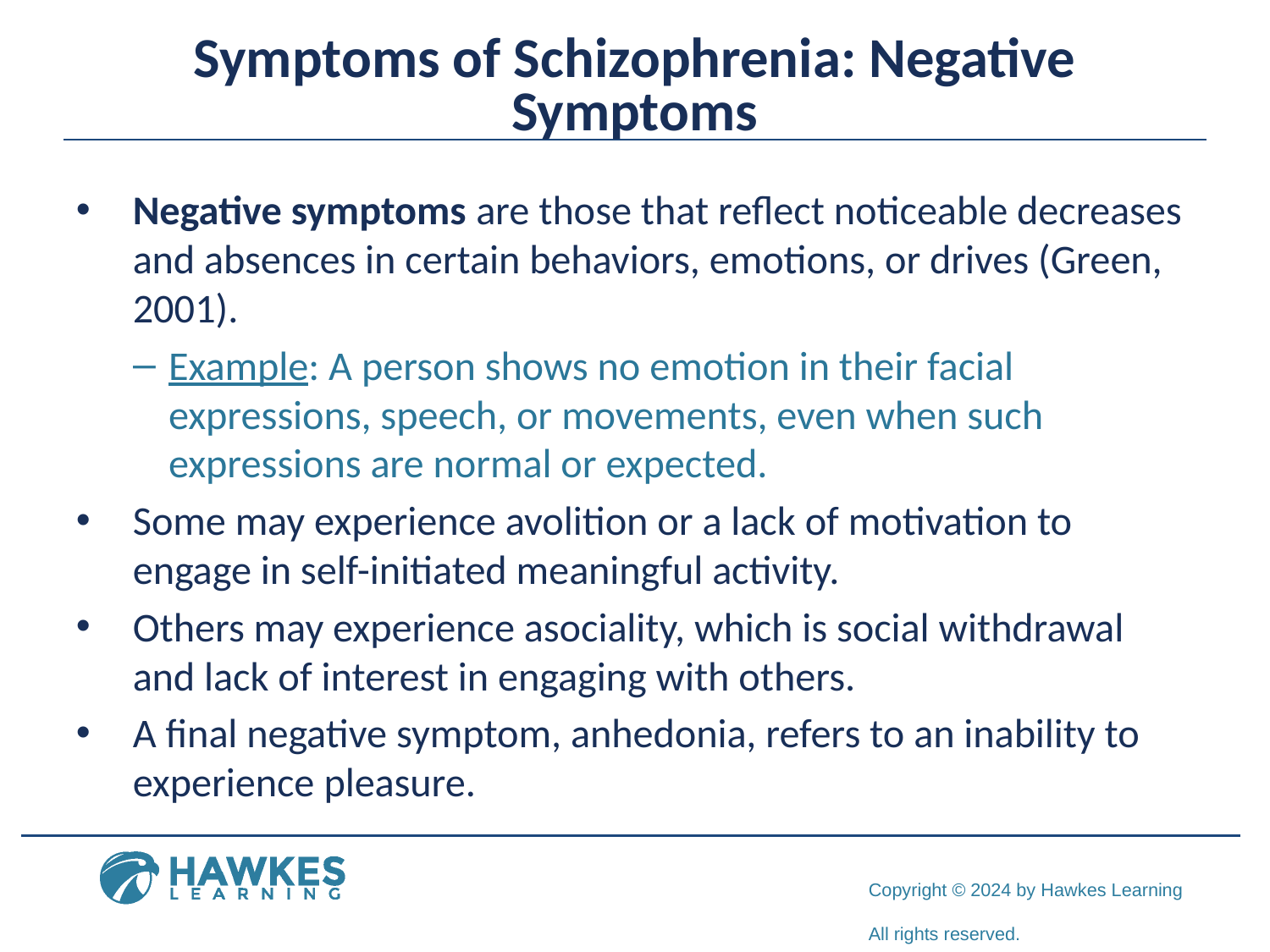

# Symptoms of Schizophrenia: Negative Symptoms
Negative symptoms are those that reflect noticeable decreases and absences in certain behaviors, emotions, or drives (Green, 2001).
Example: A person shows no emotion in their facial expressions, speech, or movements, even when such expressions are normal or expected.
Some may experience avolition or a lack of motivation to engage in self-initiated meaningful activity.
Others may experience asociality, which is social withdrawal and lack of interest in engaging with others.
A final negative symptom, anhedonia, refers to an inability to experience pleasure.